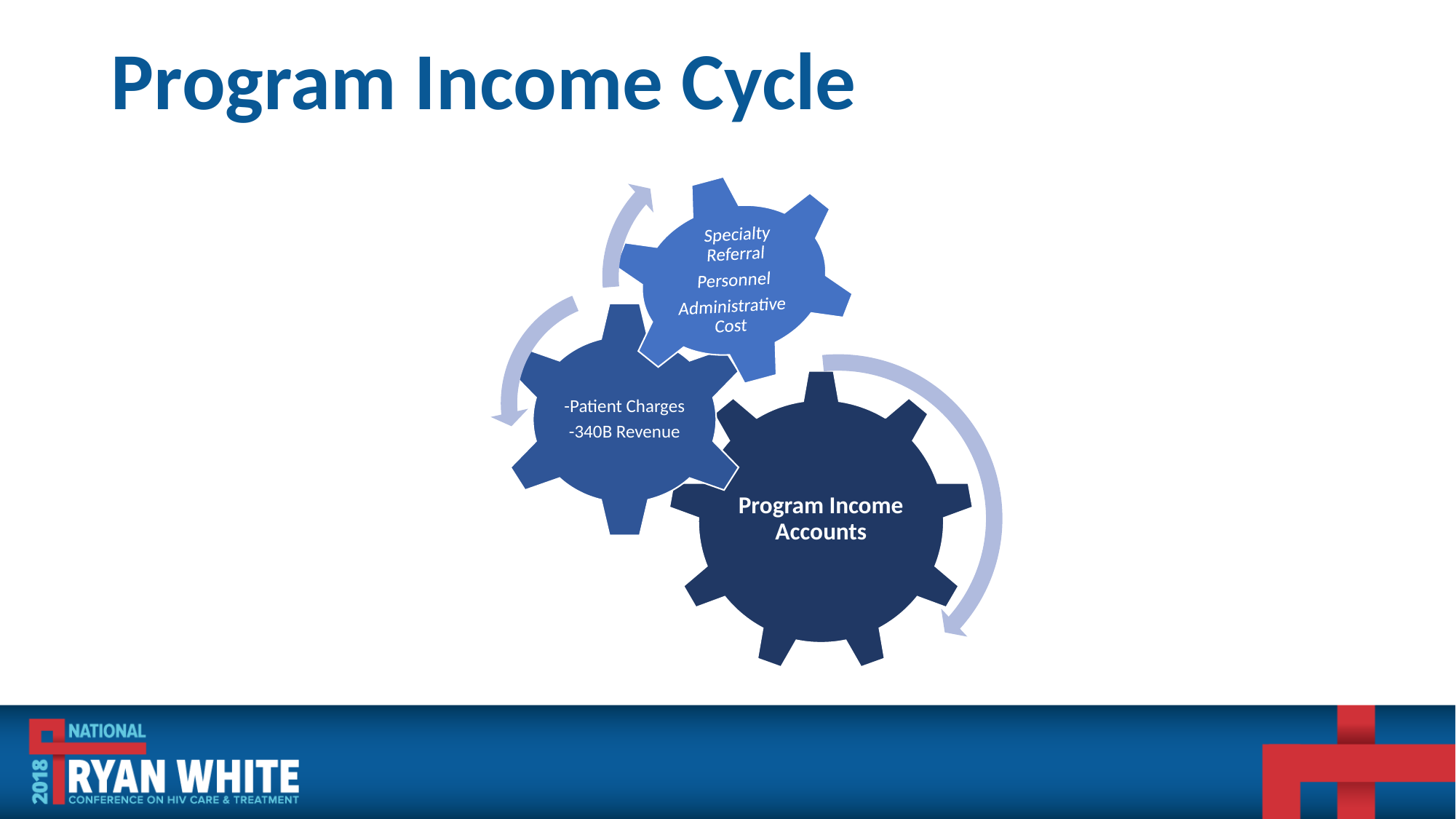

# Program Income Cycle
Program Income Accounts
-Patient Charges
-340B Revenue
Specialty Referral
Personnel
Administrative Cost